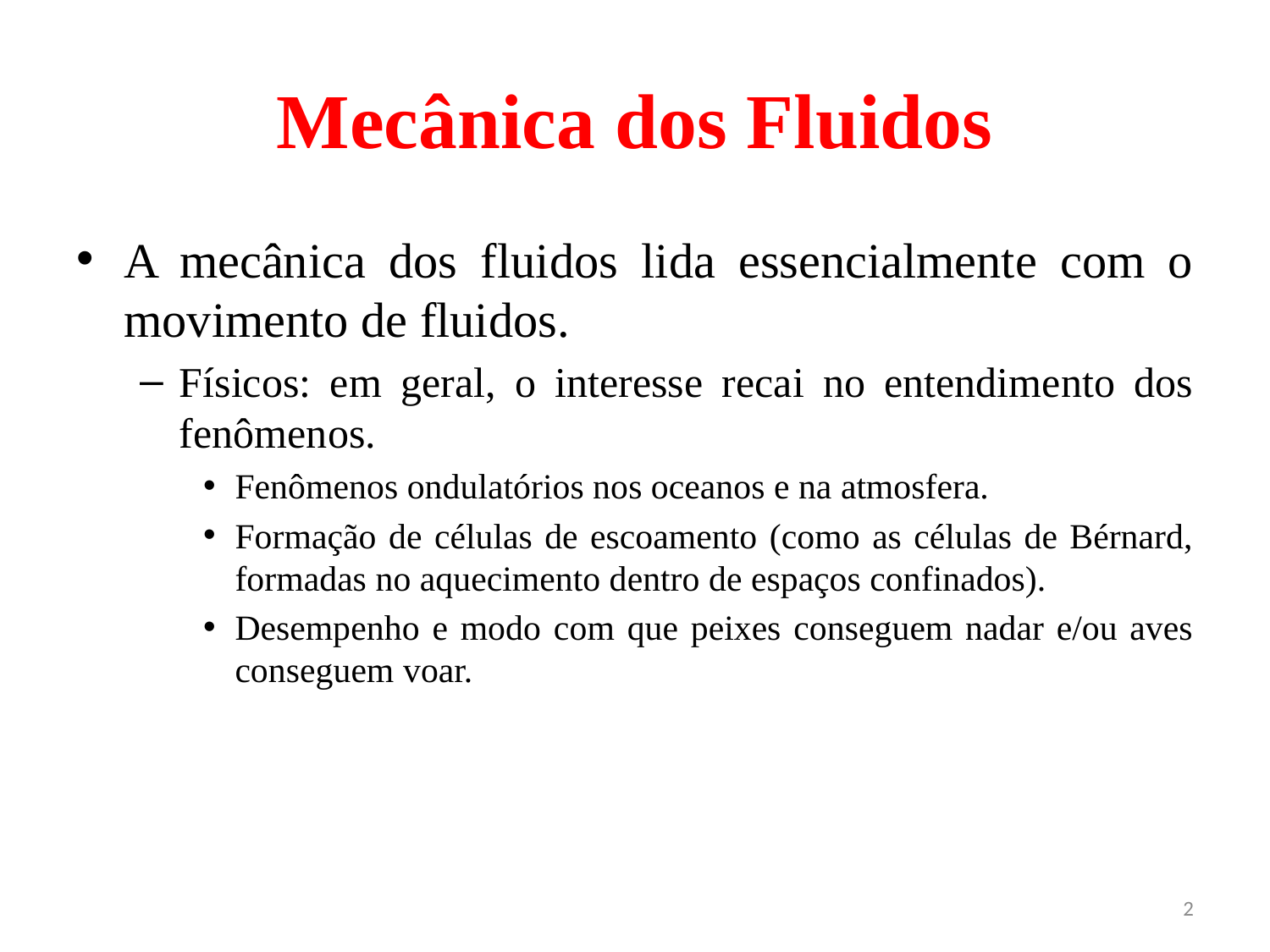

# Mecânica dos Fluidos
A mecânica dos fluidos lida essencialmente com o movimento de fluidos.
Físicos: em geral, o interesse recai no entendimento dos fenômenos.
Fenômenos ondulatórios nos oceanos e na atmosfera.
Formação de células de escoamento (como as células de Bérnard, formadas no aquecimento dentro de espaços confinados).
Desempenho e modo com que peixes conseguem nadar e/ou aves conseguem voar.

2